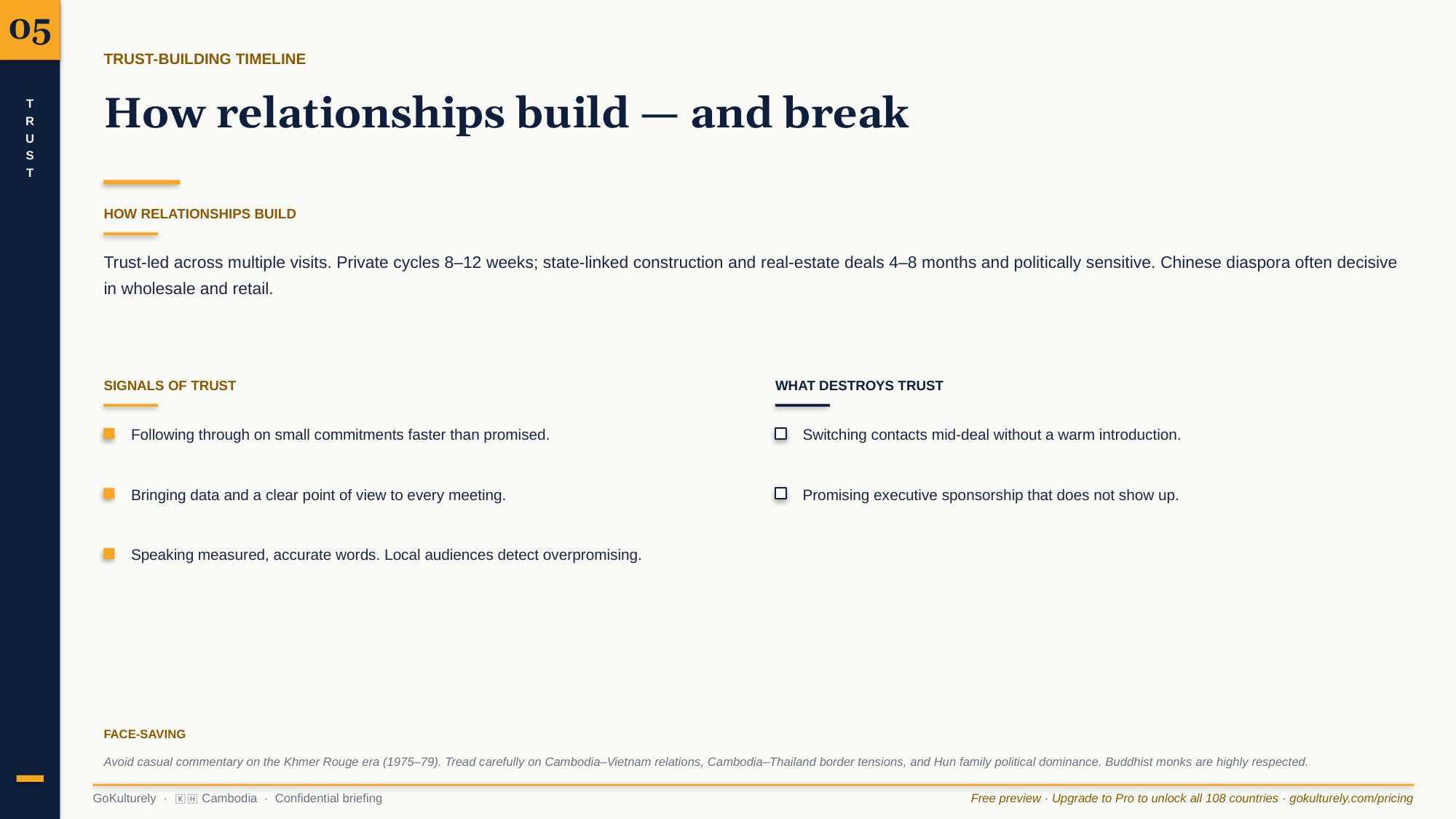

05
TRUST-BUILDING TIMELINE
How relationships build — and break
T
R
U
S
T

HOW RELATIONSHIPS BUILD

Trust-led across multiple visits. Private cycles 8–12 weeks; state-linked construction and real-estate deals 4–8 months and politically sensitive. Chinese diaspora often decisive in wholesale and retail.
SIGNALS OF TRUST
WHAT DESTROYS TRUST

Following through on small commitments faster than promised.
Switching contacts mid-deal without a warm introduction.

Bringing data and a clear point of view to every meeting.
Promising executive sponsorship that does not show up.

Speaking measured, accurate words. Local audiences detect overpromising.

FACE-SAVING
Avoid casual commentary on the Khmer Rouge era (1975–79). Tread carefully on Cambodia–Vietnam relations, Cambodia–Thailand border tensions, and Hun family political dominance. Buddhist monks are highly respected.

GoKulturely  ·  🇰🇭 Cambodia  ·  Confidential briefing
Free preview · Upgrade to Pro to unlock all 108 countries · gokulturely.com/pricing